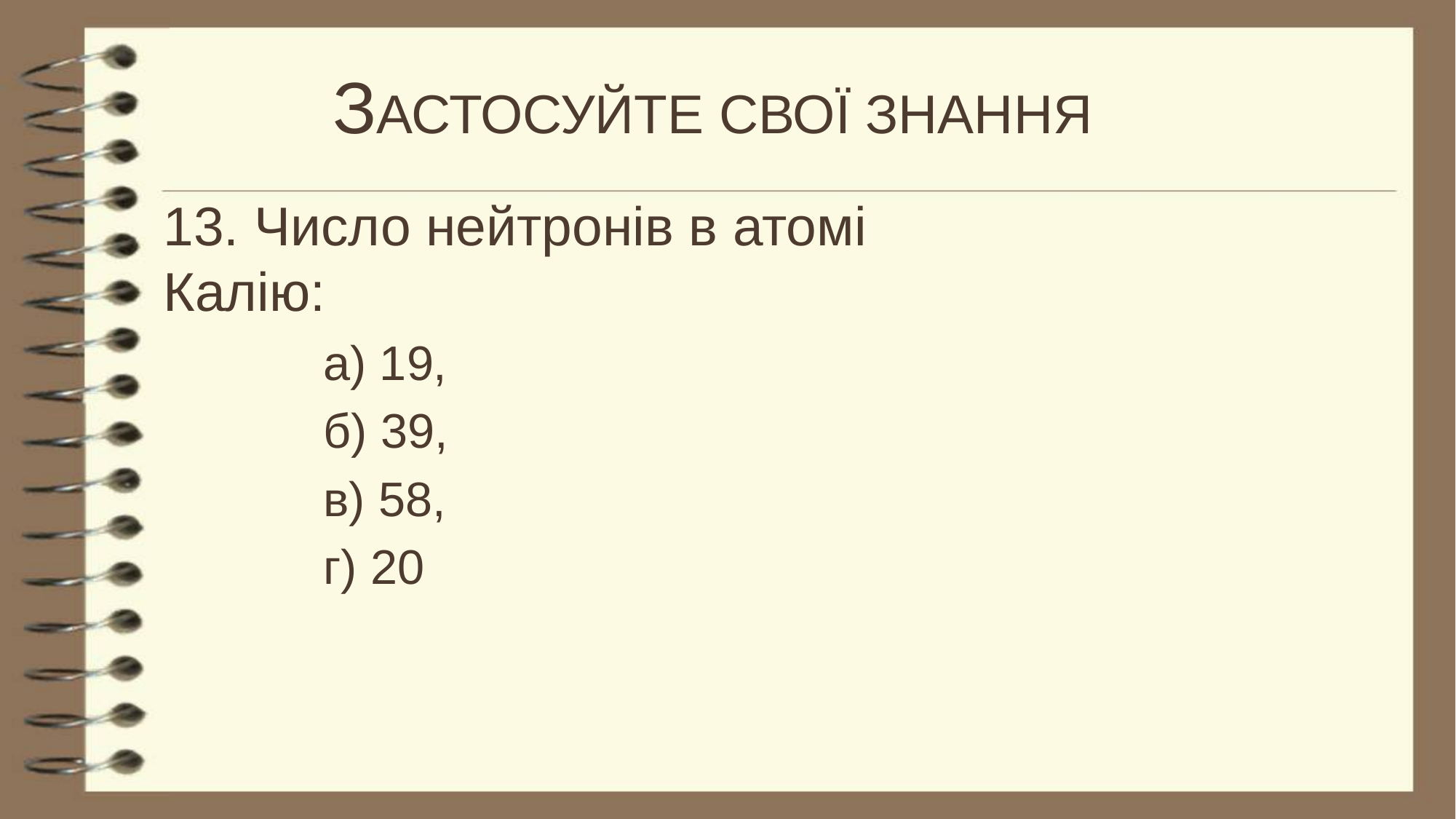

# Застосуйте свої знання
13. Число нейтронів в атомі Калію:
а) 19,
б) 39,
в) 58,
г) 20